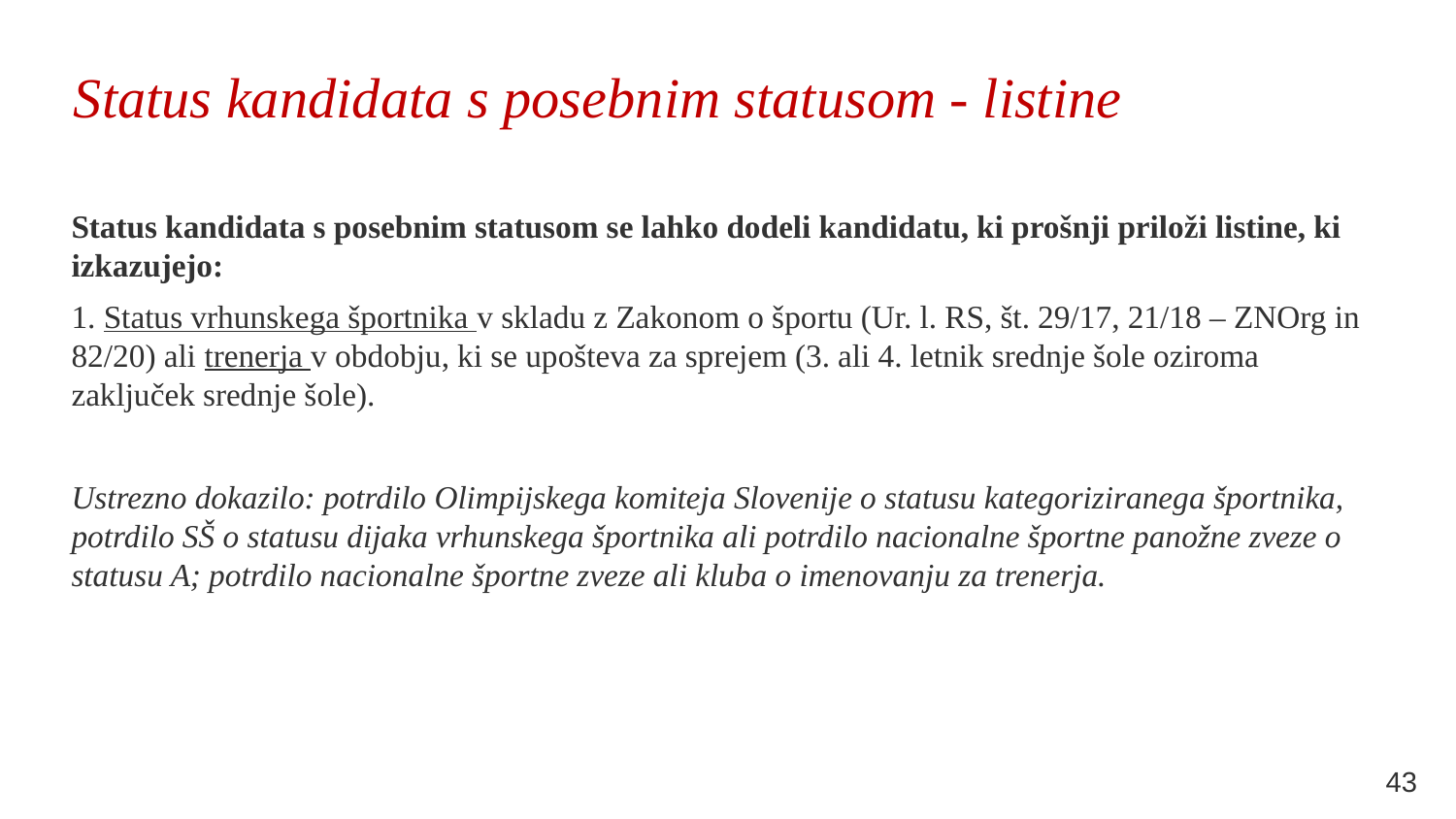

# Status kandidata s posebnim statusom - listine
Status kandidata s posebnim statusom se lahko dodeli kandidatu, ki prošnji priloži listine, ki izkazujejo:
1. Status vrhunskega športnika v skladu z Zakonom o športu (Ur. l. RS, št. 29/17, 21/18 – ZNOrg in 82/20) ali trenerja v obdobju, ki se upošteva za sprejem (3. ali 4. letnik srednje šole oziroma zaključek srednje šole).

Ustrezno dokazilo: potrdilo Olimpijskega komiteja Slovenije o statusu kategoriziranega športnika, potrdilo SŠ o statusu dijaka vrhunskega športnika ali potrdilo nacionalne športne panožne zveze o statusu A; potrdilo nacionalne športne zveze ali kluba o imenovanju za trenerja.

43